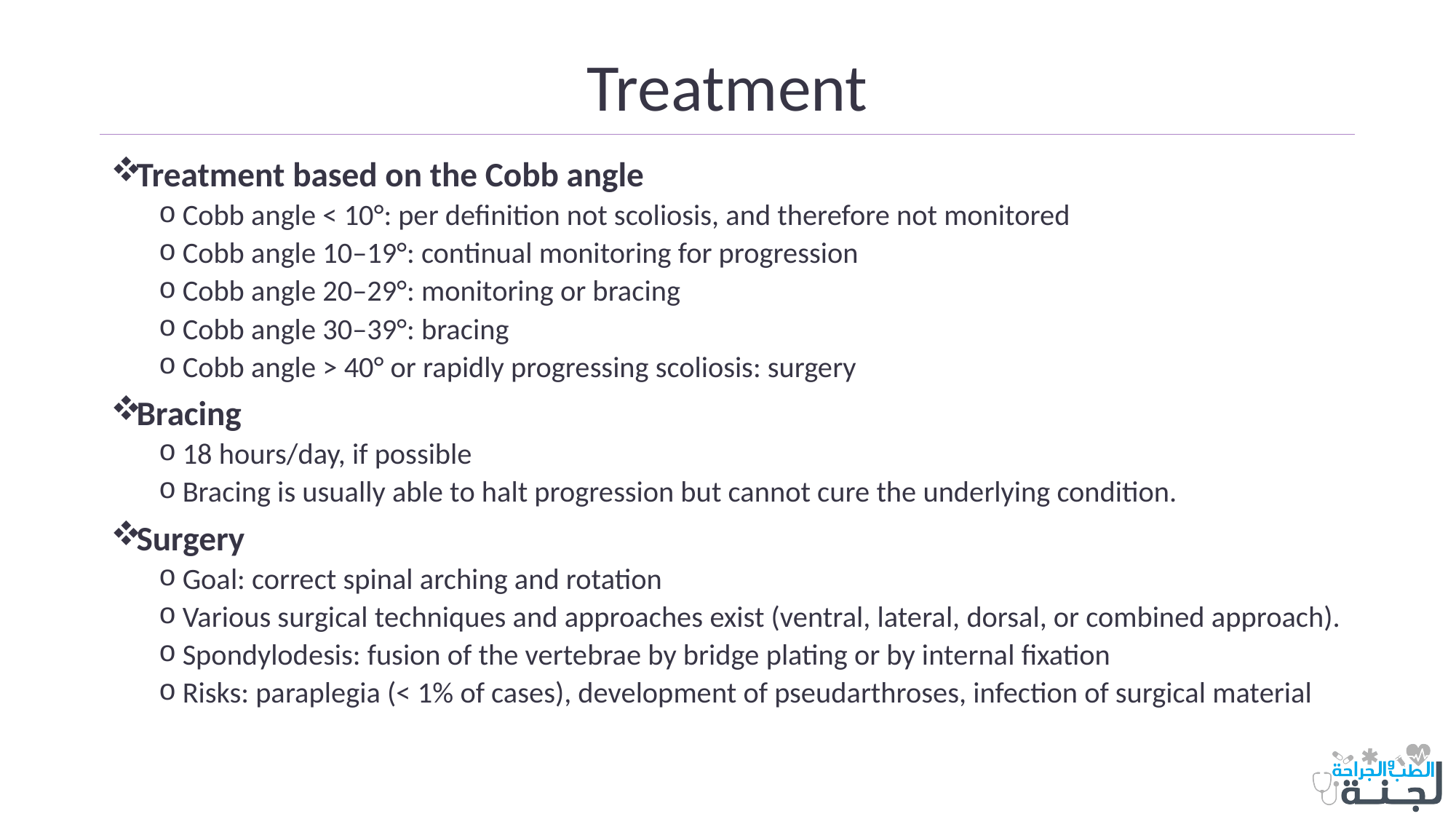

# Treatment
Treatment based on the Cobb angle
Cobb angle < 10°: per definition not scoliosis, and therefore not monitored
Cobb angle 10–19°: continual monitoring for progression
Cobb angle 20–29°: monitoring or bracing
Cobb angle 30–39°: bracing
Cobb angle > 40° or rapidly progressing scoliosis: surgery
Bracing
18 hours/day, if possible
Bracing is usually able to halt progression but cannot cure the underlying condition.
Surgery
Goal: correct spinal arching and rotation
Various surgical techniques and approaches exist (ventral, lateral, dorsal, or combined approach).
Spondylodesis: fusion of the vertebrae by bridge plating or by internal fixation
Risks: paraplegia (< 1% of cases), development of pseudarthroses, infection of surgical material